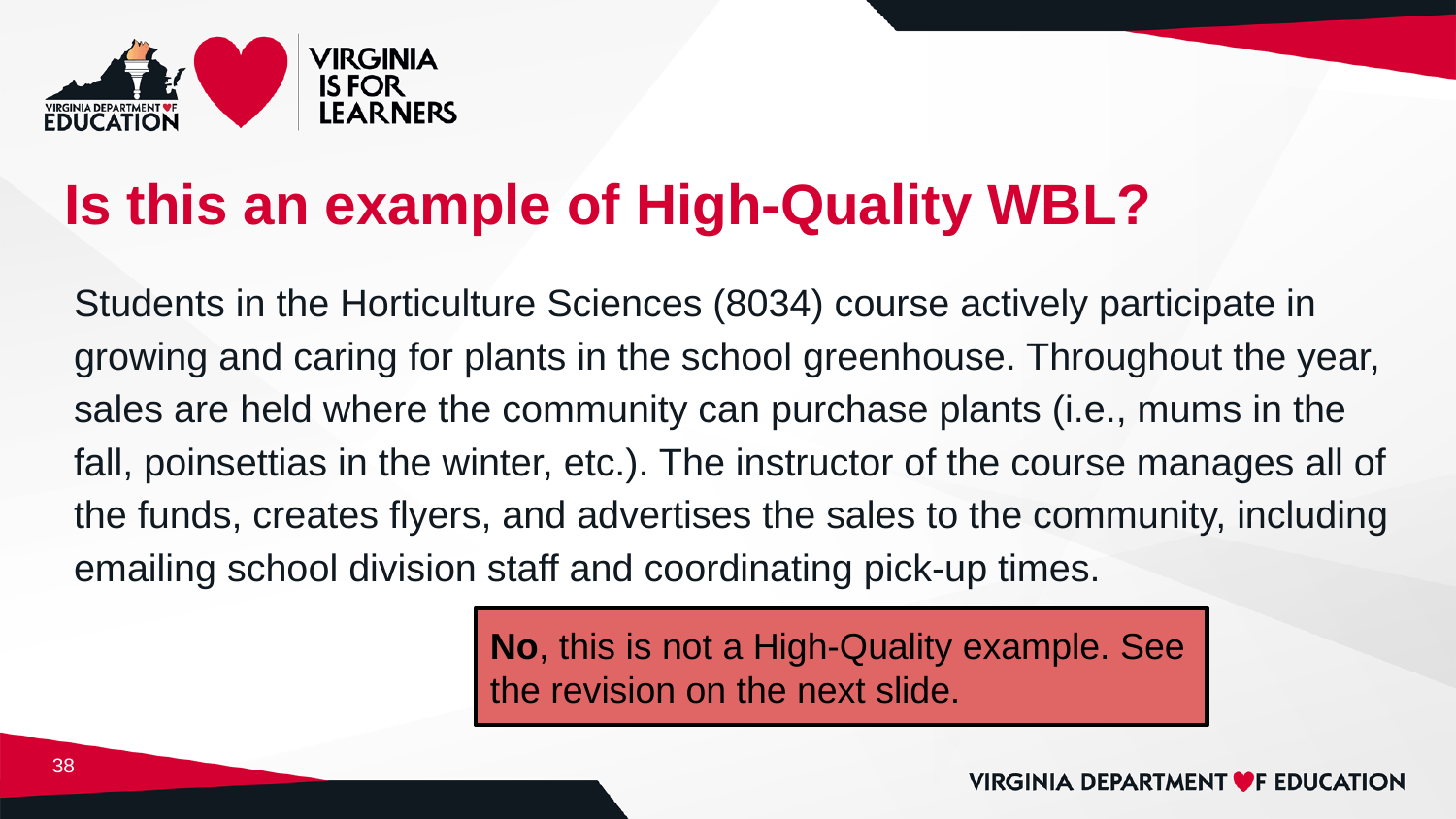

# Is this an example of High-Quality WBL?
Students in the Horticulture Sciences (8034) course actively participate in growing and caring for plants in the school greenhouse. Throughout the year, sales are held where the community can purchase plants (i.e., mums in the fall, poinsettias in the winter, etc.). The instructor of the course manages all of the funds, creates flyers, and advertises the sales to the community, including emailing school division staff and coordinating pick-up times.
No, this is not a High-Quality example. See the revision on the next slide.
38